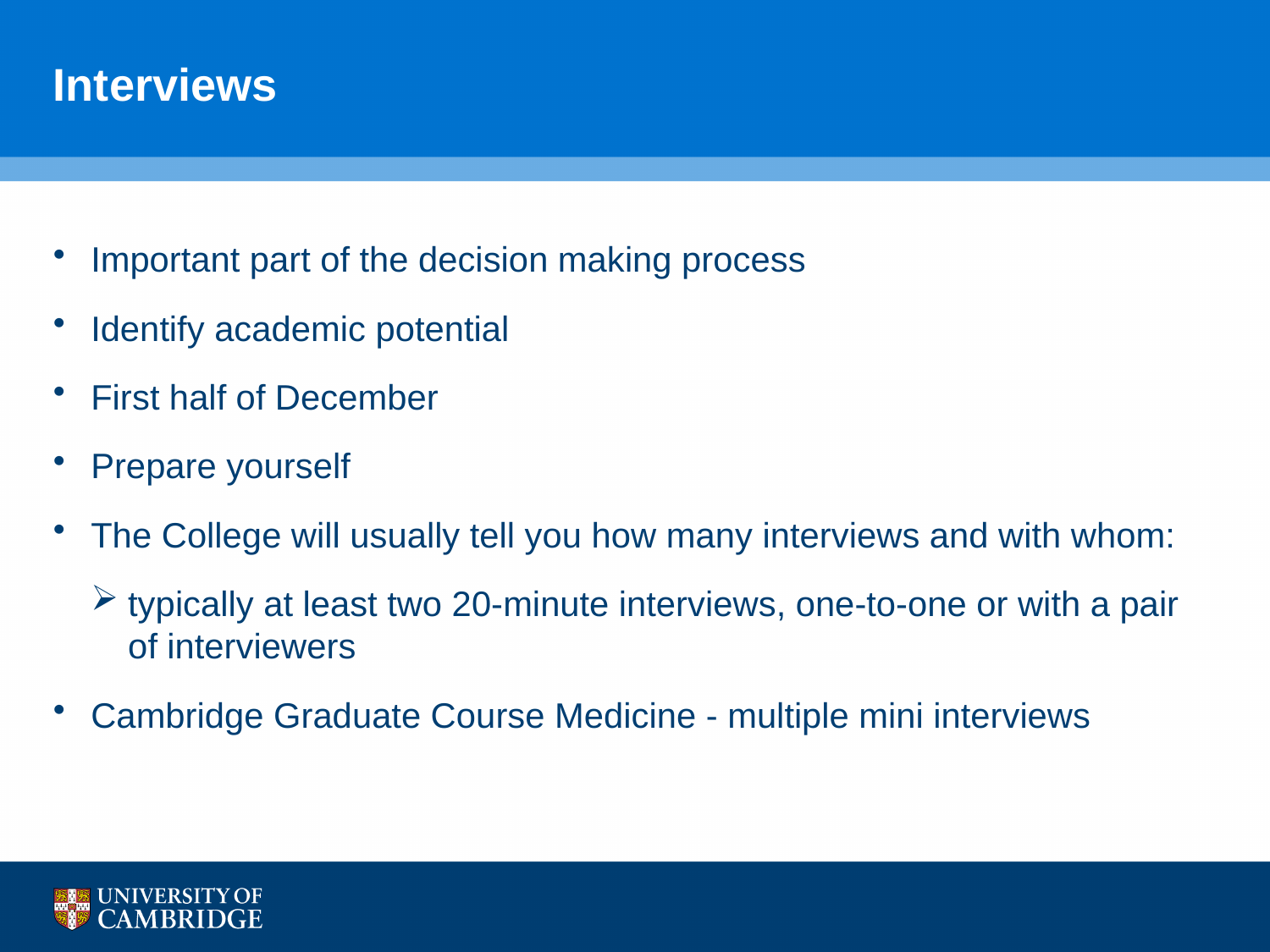

# Interviews
Important part of the decision making process
Identify academic potential
First half of December
Prepare yourself
The College will usually tell you how many interviews and with whom:
typically at least two 20-minute interviews, one-to-one or with a pair of interviewers
Cambridge Graduate Course Medicine - multiple mini interviews